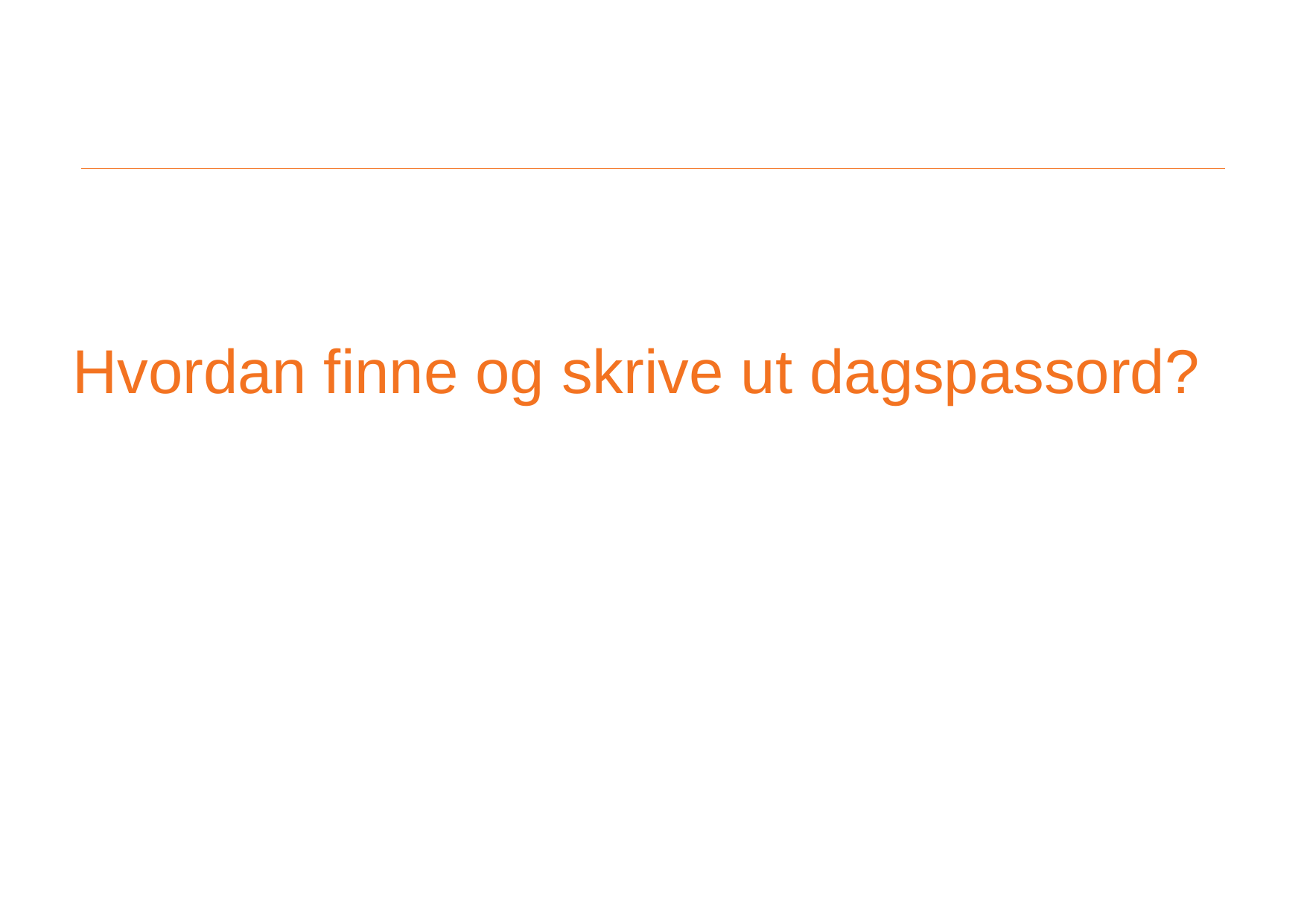

# Hvordan finne og skrive ut dagspassord?